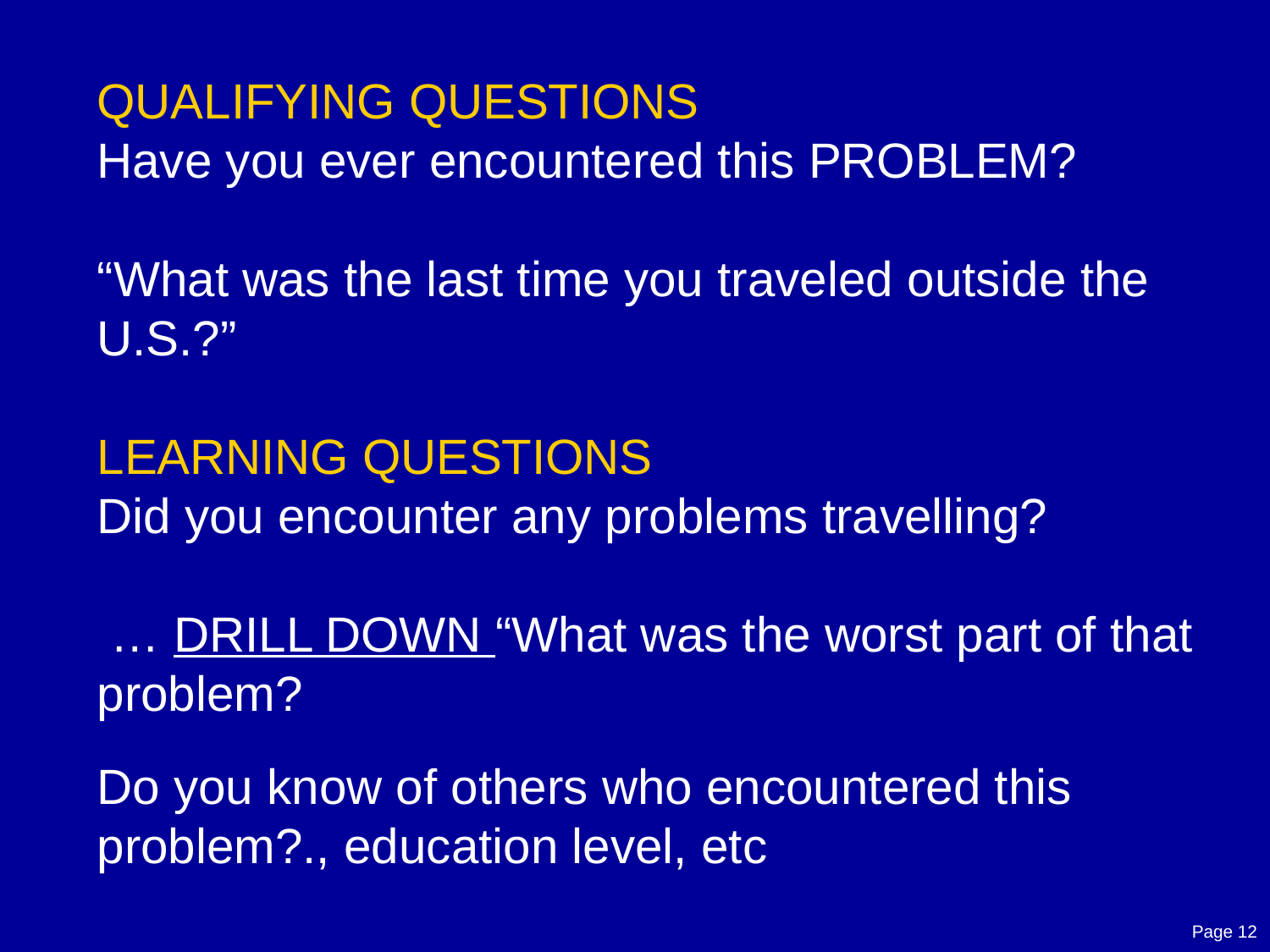

QUALIFYING QUESTIONS
Have you ever encountered this PROBLEM?

“What was the last time you traveled outside the U.S.?”

LEARNING QUESTIONS
Did you encounter any problems travelling?

 … DRILL DOWN “What was the worst part of that problem?

Do you know of others who encountered this problem?., education level, etc
Page 12